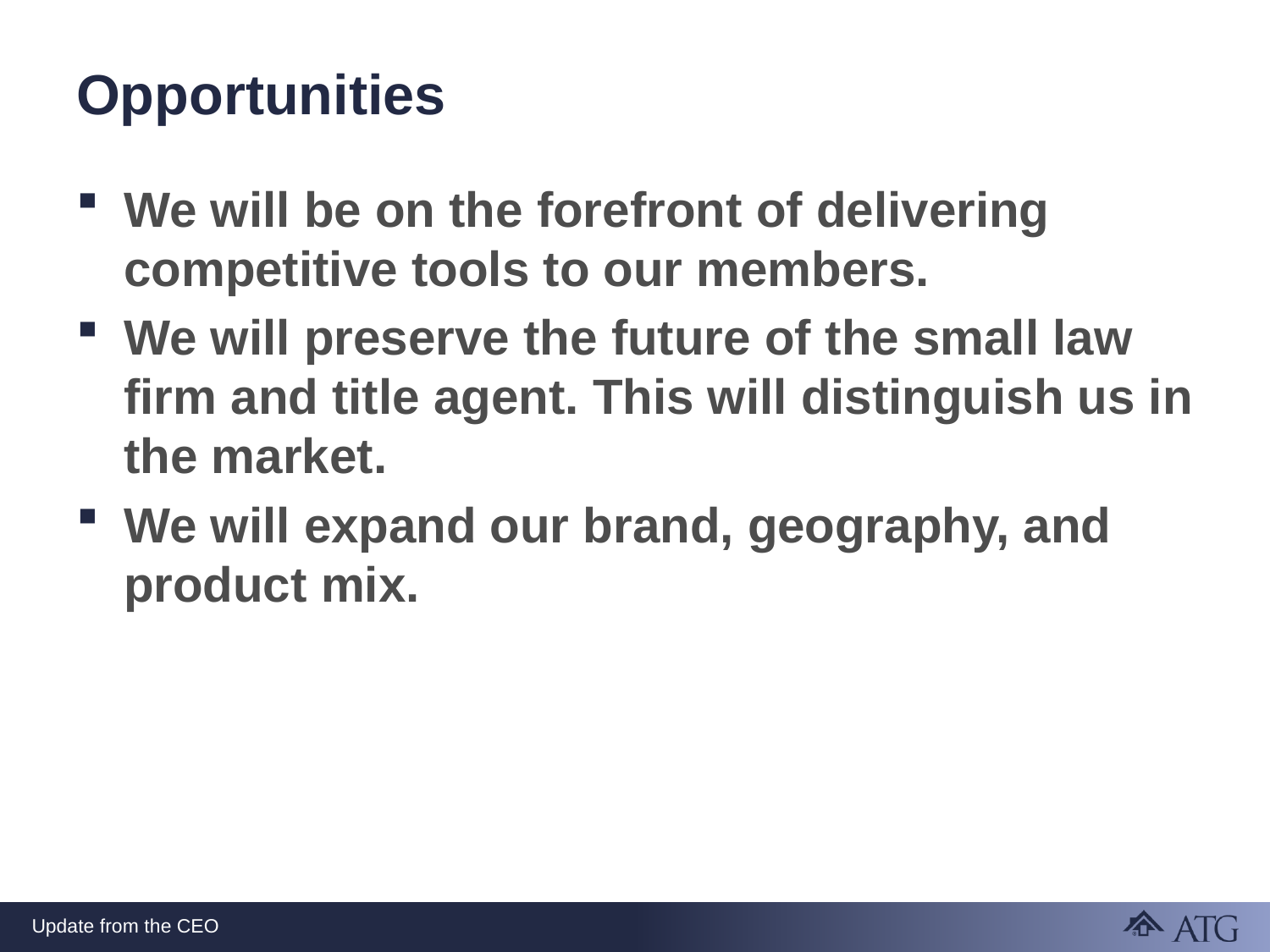

# Opportunities
We will be on the forefront of delivering competitive tools to our members.
We will preserve the future of the small law firm and title agent. This will distinguish us in the market.
We will expand our brand, geography, and product mix.